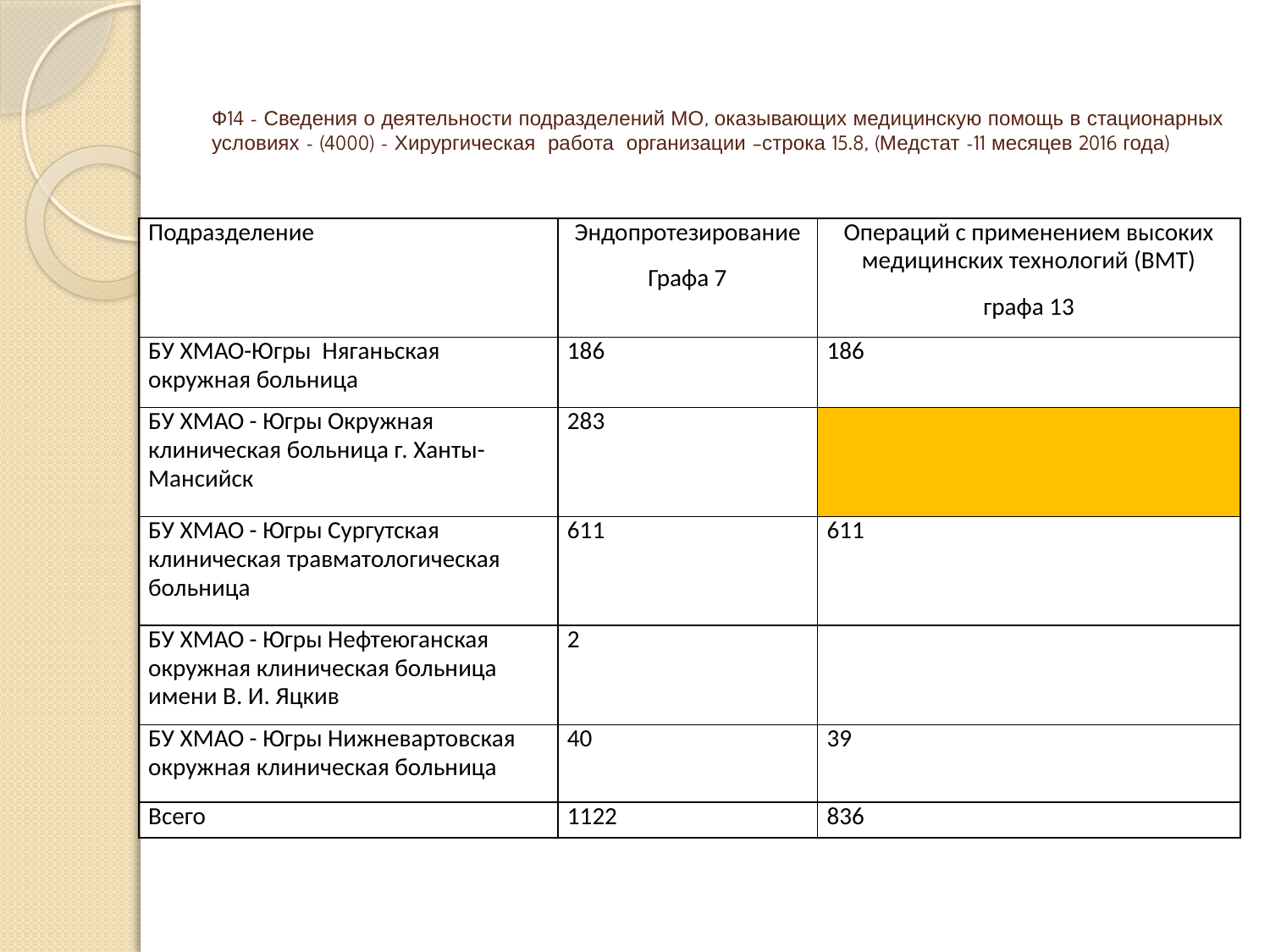

# Ф14 - Сведения о деятельности подразделений МО, оказывающих медицинскую помощь в стационарных условиях - (4000) - Хирургическая  работа  организации –строка 15.8, (Медстат -11 месяцев 2016 года)
| Подразделение | Эндопротезирование Графа 7 | Операций с применением высоких медицинских технологий (ВМТ) графа 13 |
| --- | --- | --- |
| БУ ХМАО-Югры Няганьская окружная больница | 186 | 186 |
| БУ ХМАО - Югры Окружная клиническая больница г. Ханты-Мансийск | 283 |  |
| БУ ХМАО - Югры Сургутская клиническая травматологическая больница | 611 | 611 |
| БУ ХМАО - Югры Нефтеюганская окружная клиническая больница имени В. И. Яцкив | 2 |  |
| БУ ХМАО - Югры Нижневартовская окружная клиническая больница | 40 | 39 |
| Всего | 1122 | 836 |